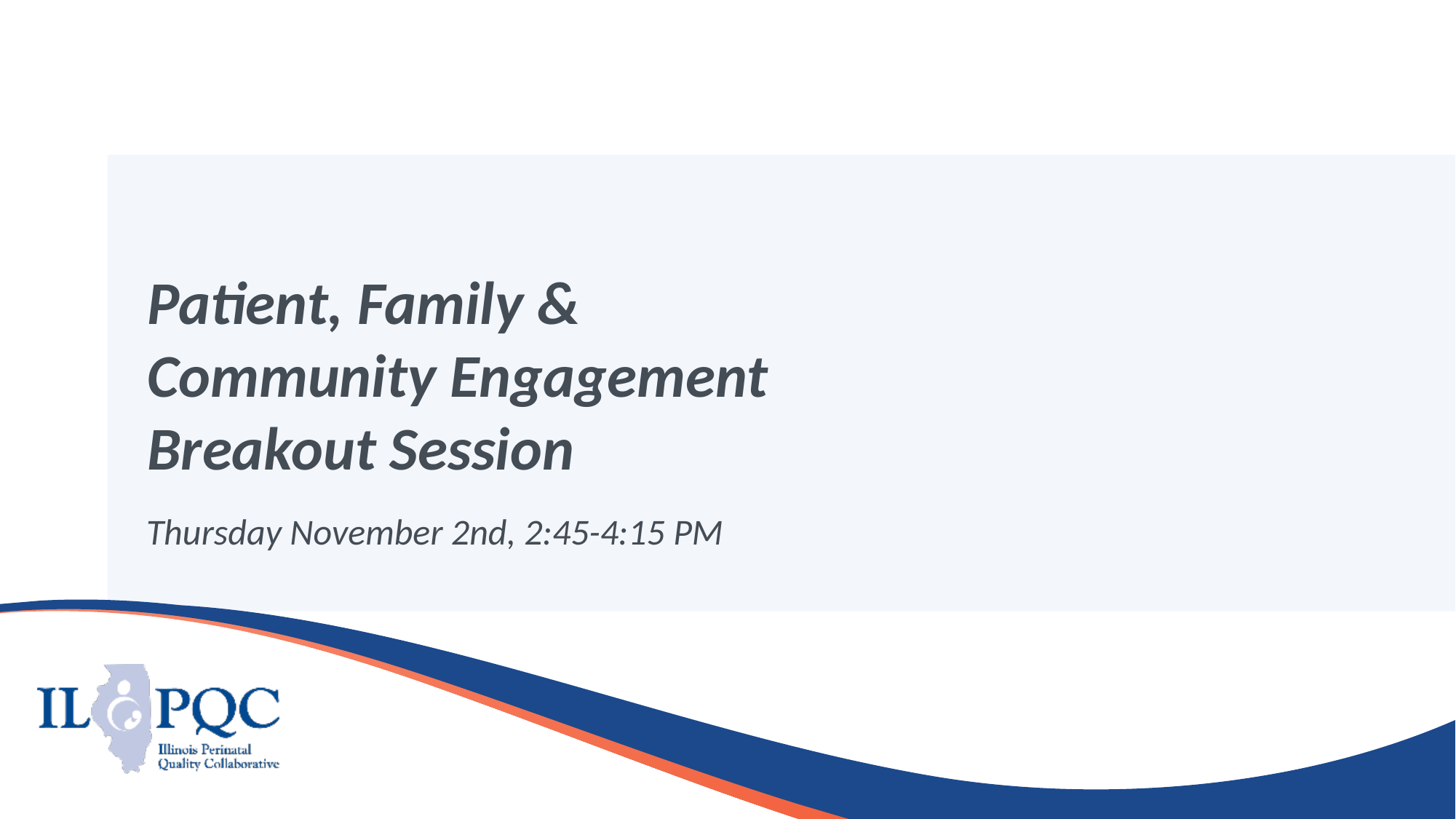

# Patient, Family & Community Engagement  Breakout Session

Thursday November 2nd, 2:45-4:15 PM